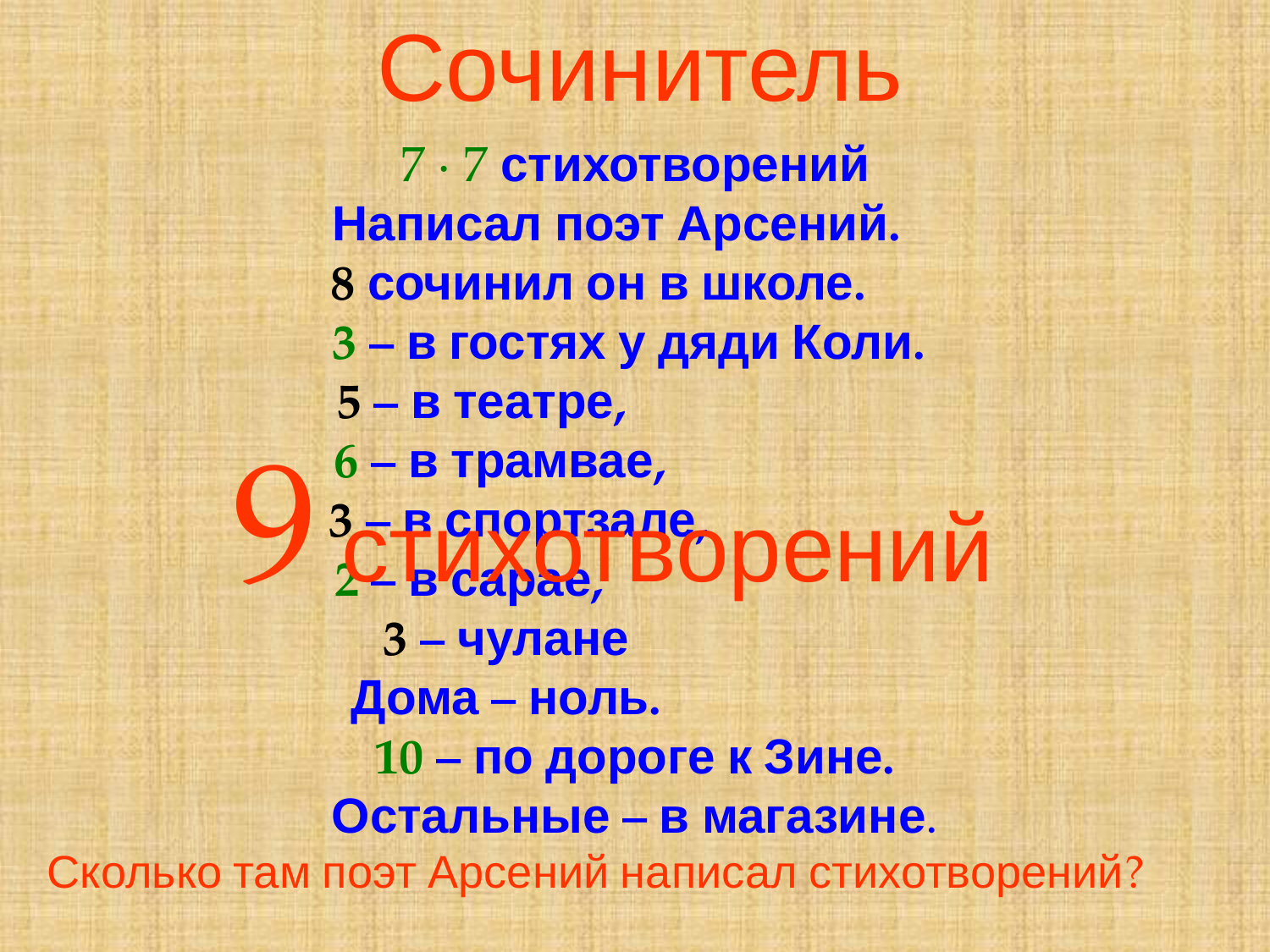

Сочинитель
7 · 7 стихотворений Написал поэт Арсений.    8 сочинил он в школе.       3 – в гостях у дяди Коли.  5 – в театре,                          6 – в трамвае,                       3 – в спортзале,                    2 – в сарае,                            3 – чулане                      Дома – ноль.                      10 – по дороге к Зине. Остальные – в магазине.
9 стихотворений
Сколько там поэт Арсений написал стихотворений?